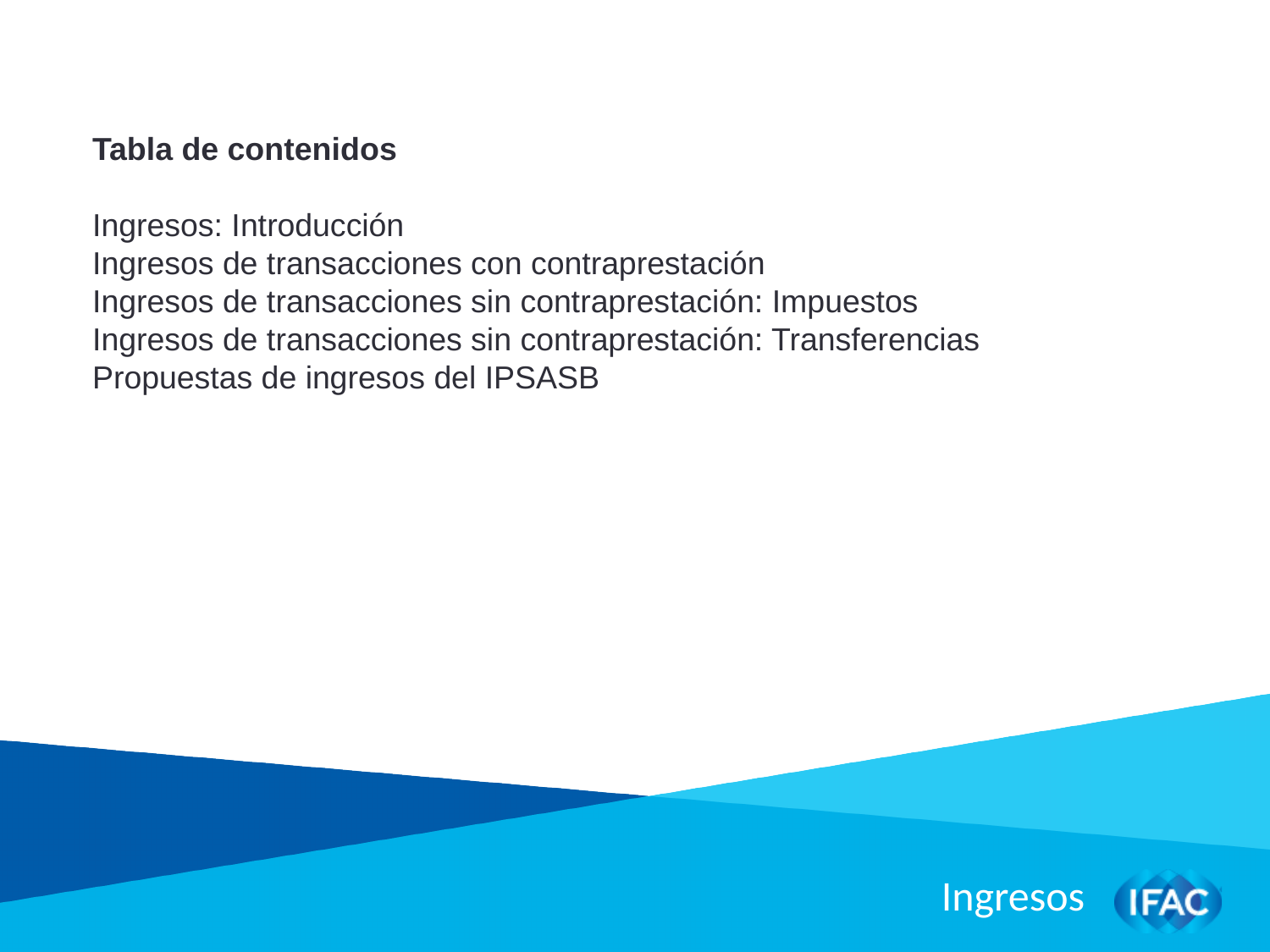

Tabla de contenidos

Ingresos: Introducción
Ingresos de transacciones con contraprestación
Ingresos de transacciones sin contraprestación: Impuestos
Ingresos de transacciones sin contraprestación: Transferencias
Propuestas de ingresos del IPSASB

Ingresos